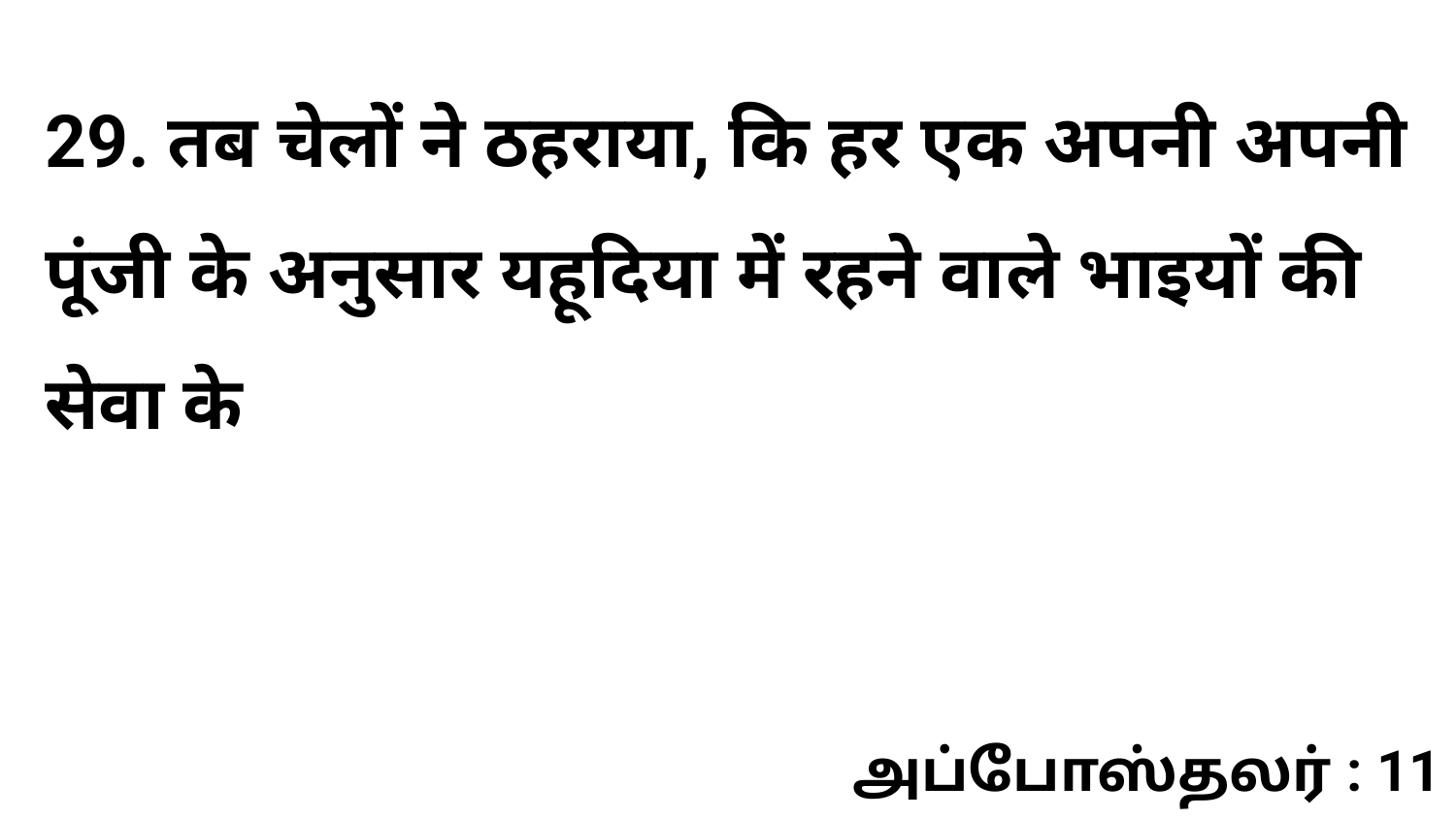

29. तब चेलों ने ठहराया, कि हर एक अपनी अपनी पूंजी के अनुसार यहूदिया में रहने वाले भाइयों की सेवा के
அப்போஸ்தலர் : 11